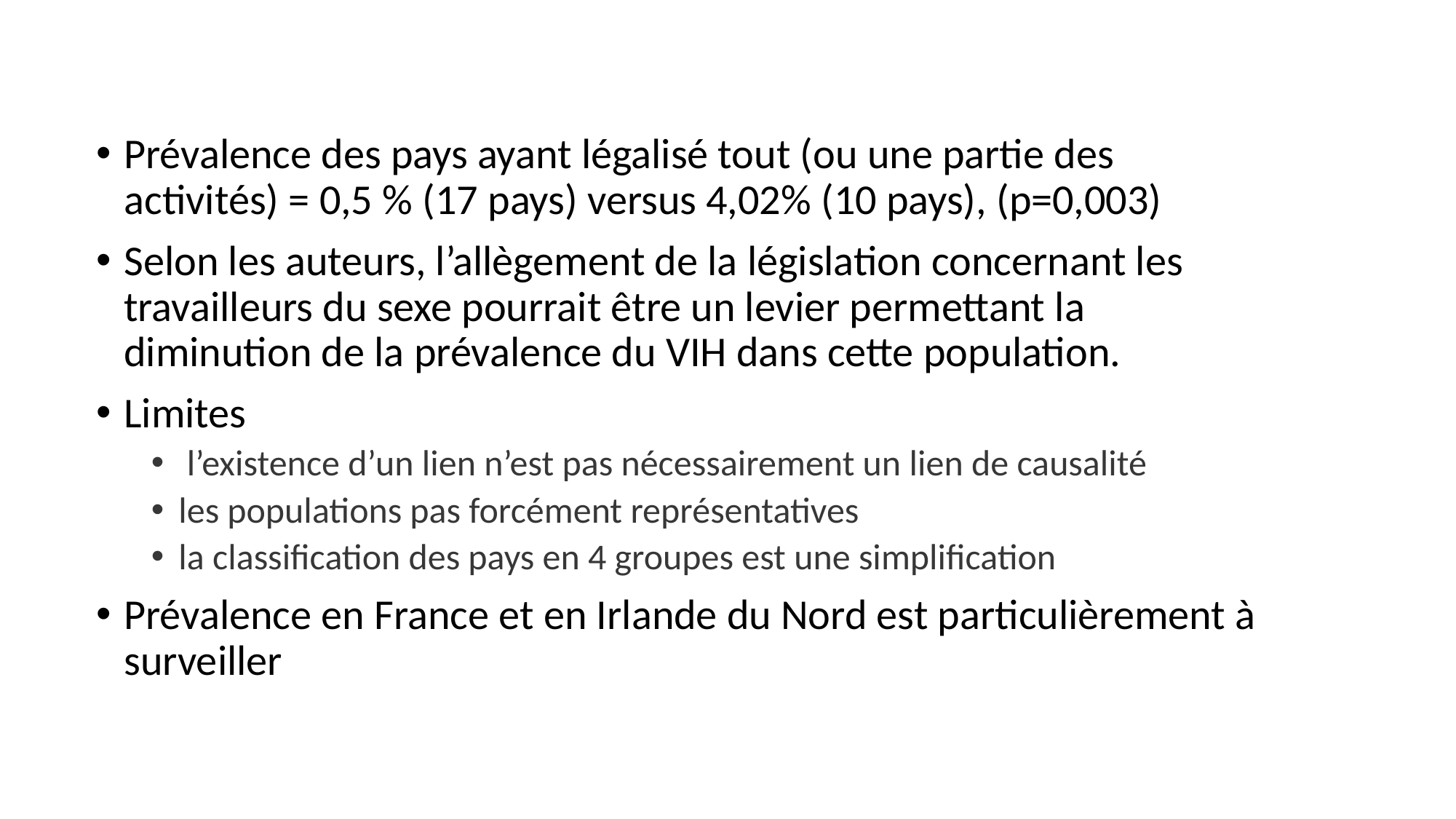

Prévalence des pays ayant légalisé tout (ou une partie des activités) = 0,5 % (17 pays) versus 4,02% (10 pays), (p=0,003)
Selon les auteurs, l’allègement de la législation concernant les travailleurs du sexe pourrait être un levier permettant la diminution de la prévalence du VIH dans cette population.
Limites
 l’existence d’un lien n’est pas nécessairement un lien de causalité
les populations pas forcément représentatives
la classification des pays en 4 groupes est une simplification
Prévalence en France et en Irlande du Nord est particulièrement à surveiller